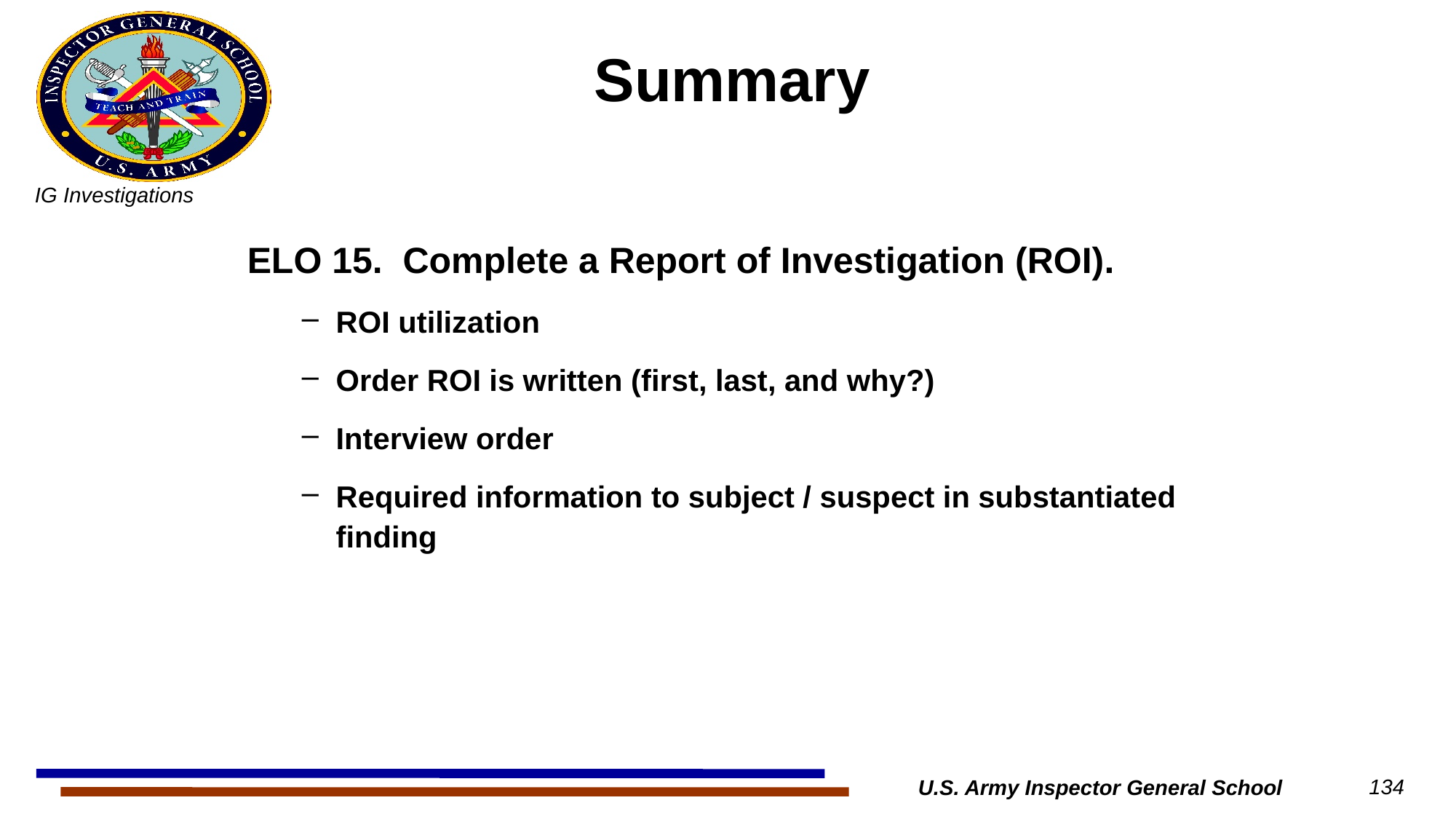

# Summary
ELO 15.  Complete a Report of Investigation (ROI).
ROI utilization
Order ROI is written (first, last, and why?)
Interview order
Required information to subject / suspect in substantiated finding

U.S. Army Inspector General School